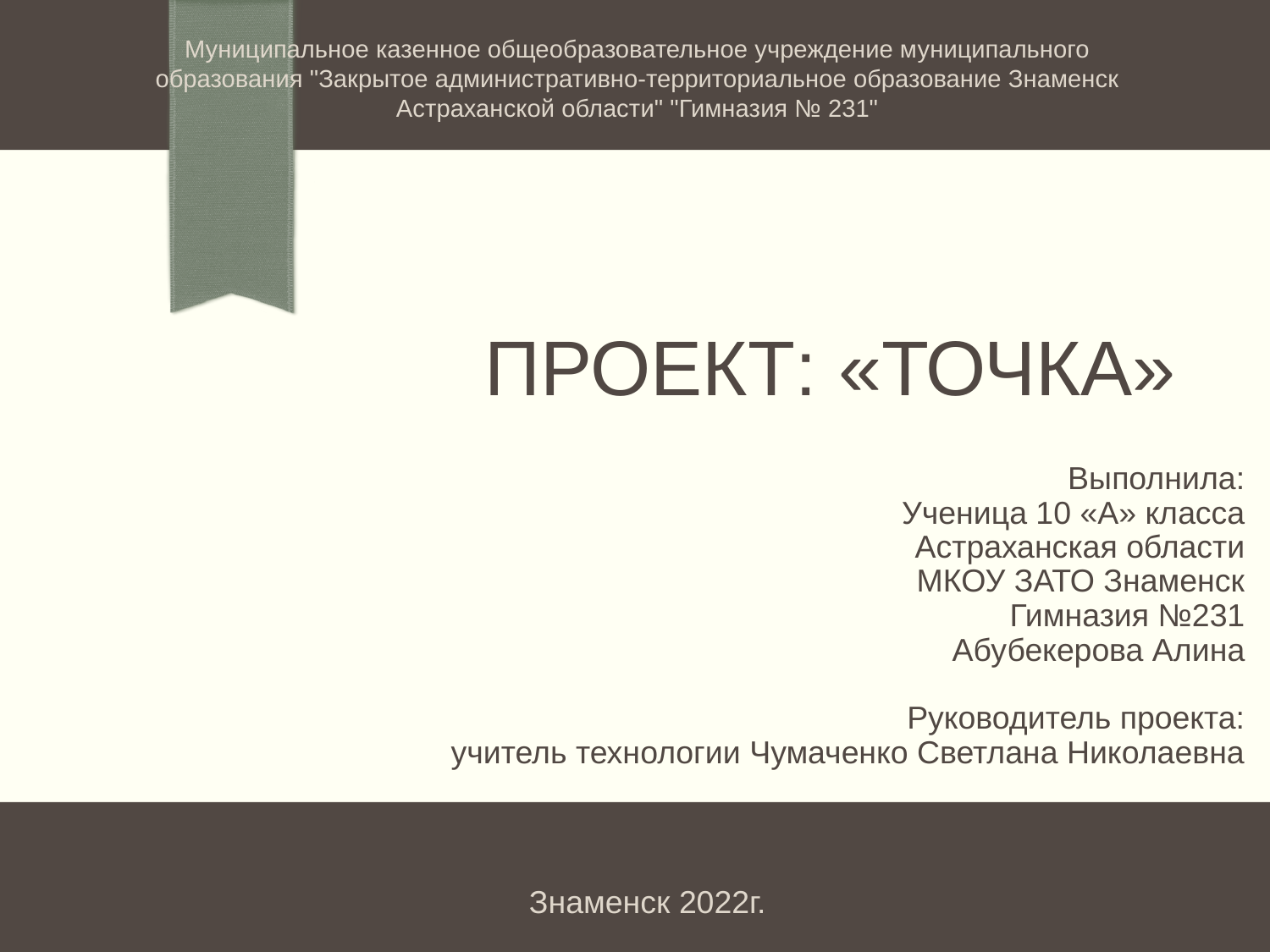

Муниципальное казенное общеобразовательное учреждение муниципального образования "Закрытое административно-территориальное образование Знаменск Астраханской области" "Гимназия № 231"
# Проект: «ТОЧКА»
Выполнила:
Ученица 10 «А» класса
Астраханская области
МКОУ ЗАТО Знаменск
Гимназия №231
Абубекерова Алина

Руководитель проекта:
 учитель технологии Чумаченко Светлана Николаевна

Знаменск 2022г.